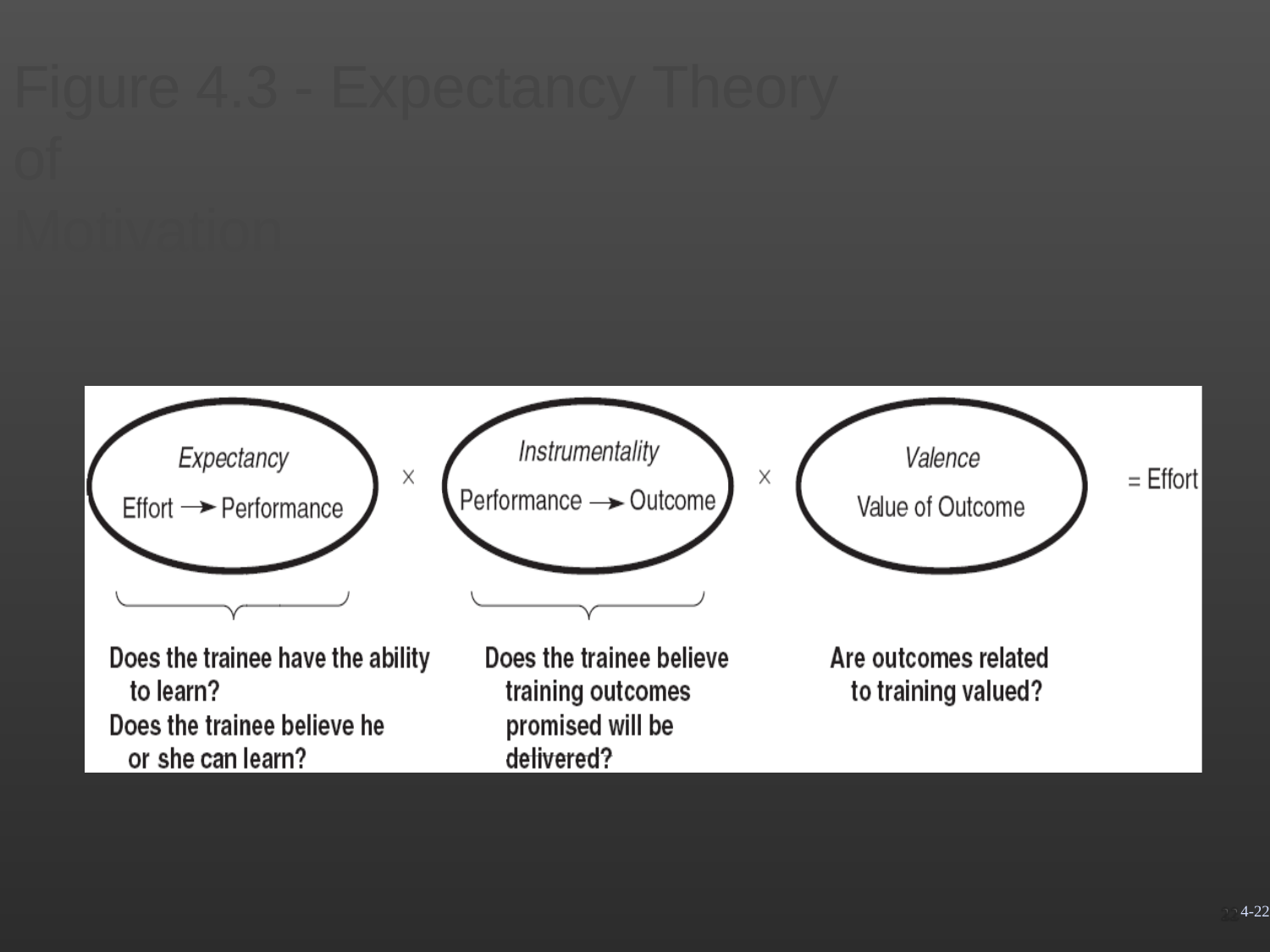

Figure 4.3 - Expectancy Theory of
Motivation

4-22